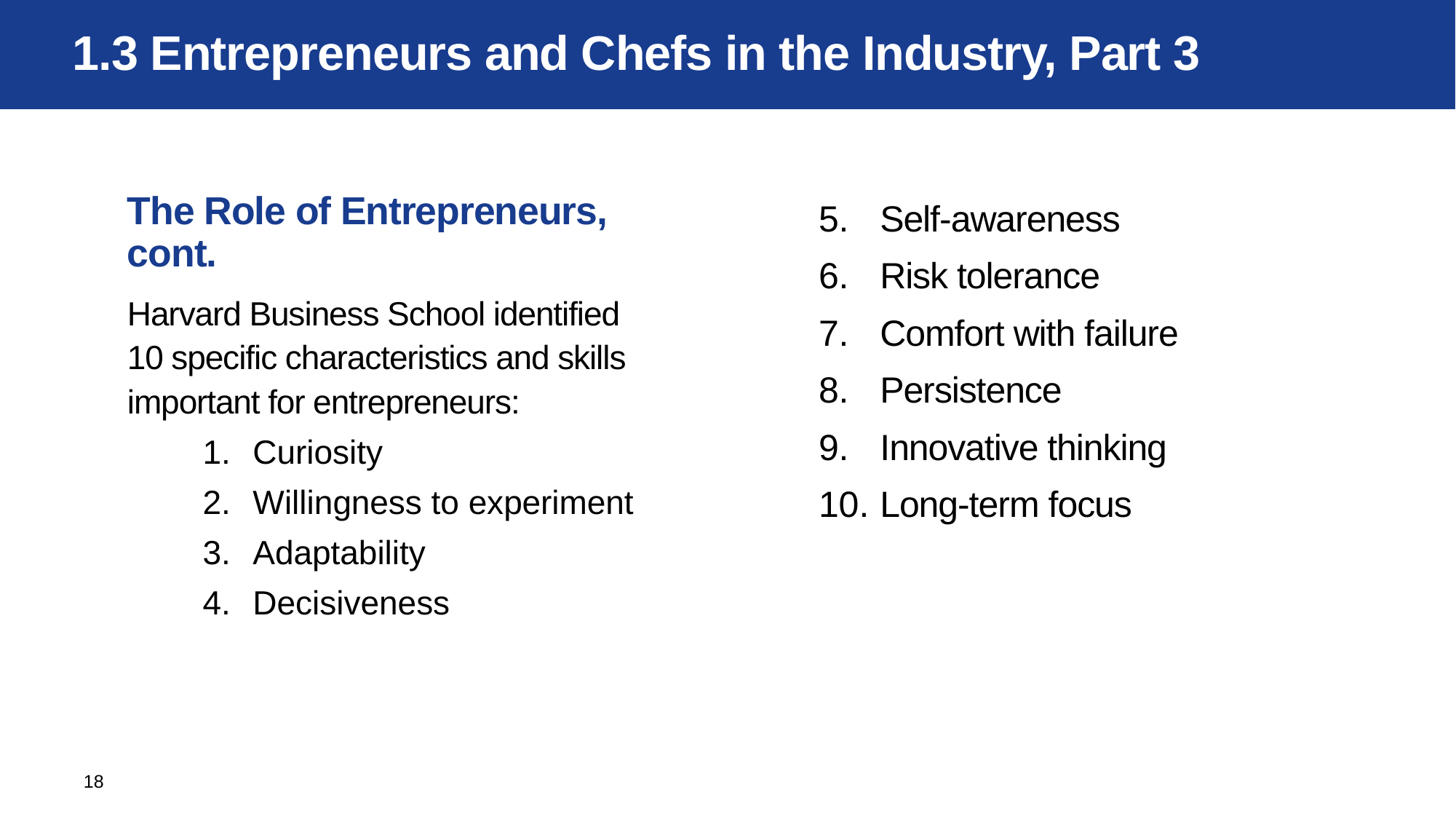

# 1.3 Entrepreneurs and Chefs in the Industry, Part 3
The Role of Entrepreneurs, cont.
Harvard Business School identified 10 specific characteristics and skills important for entrepreneurs:
Curiosity
Willingness to experiment
Adaptability
Decisiveness
Self-awareness
Risk tolerance
Comfort with failure
Persistence
Innovative thinking
Long-term focus
18